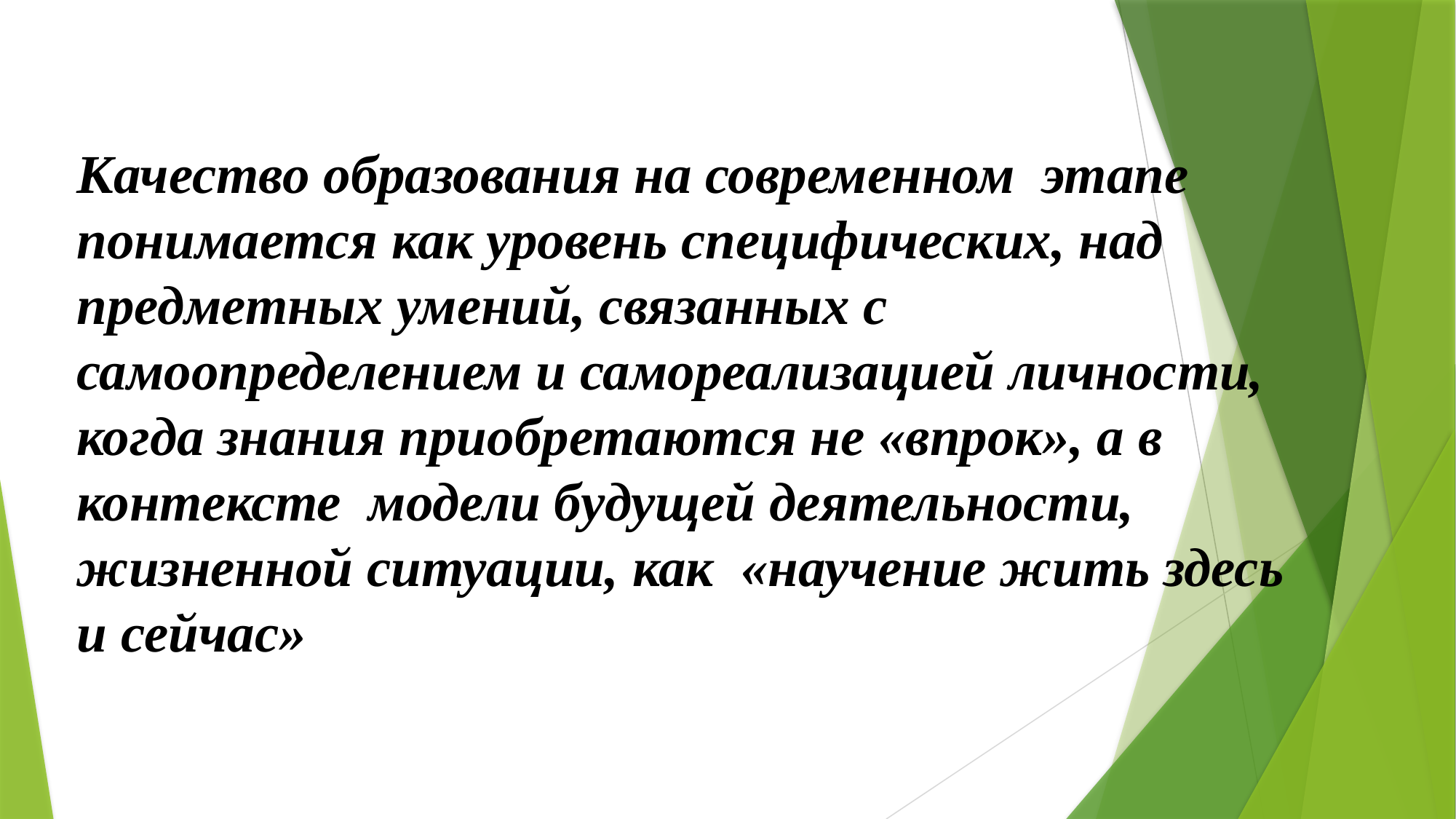

Качество образования на современном  этапе понимается как уровень специфических, над предметных умений, связанных с самоопределением и самореализацией личности, когда знания приобретаются не «впрок», а в контексте  модели будущей деятельности, жизненной ситуации, как  «научение жить здесь и сейчас»